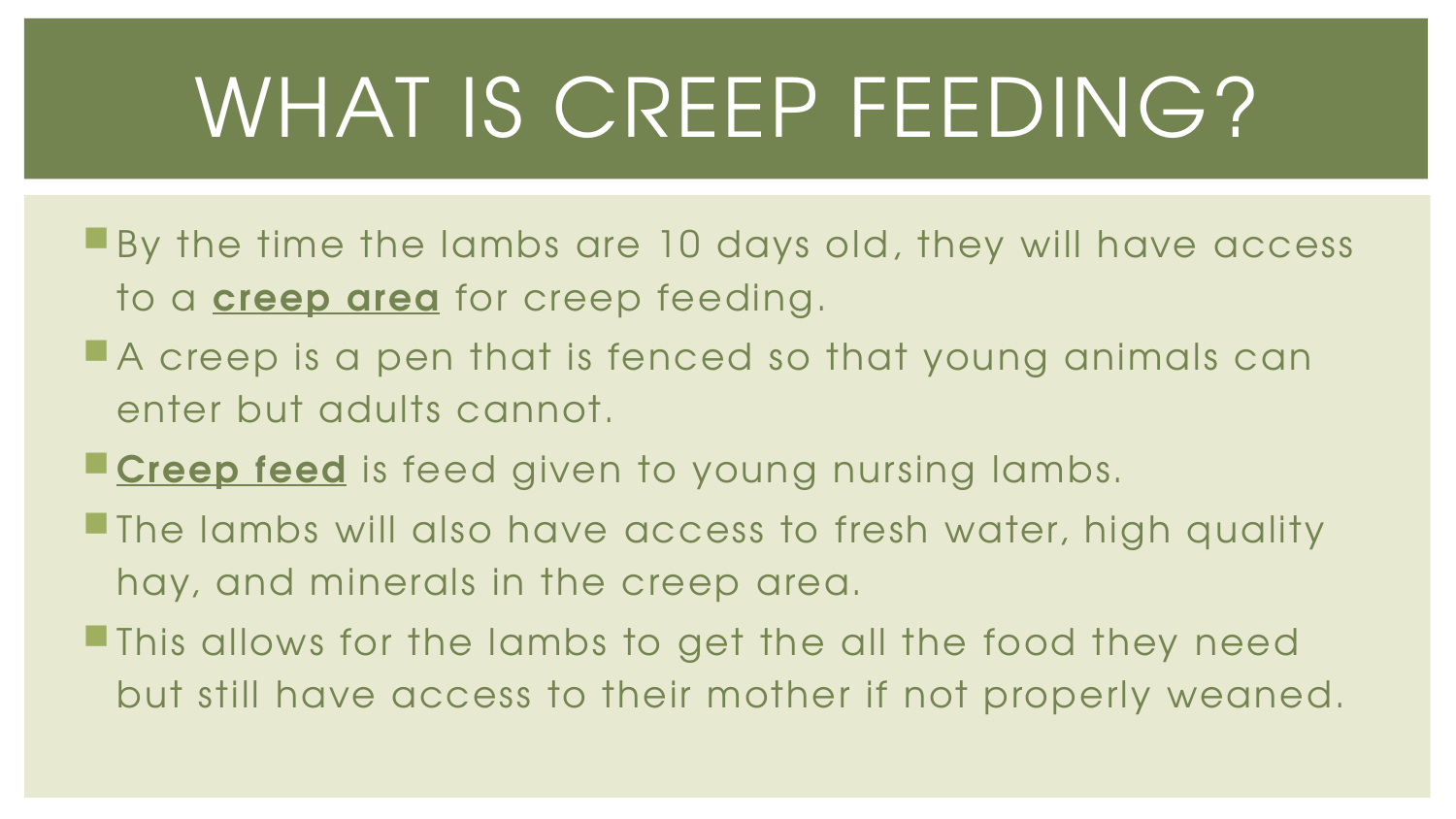

# What is Creep Feeding?
By the time the lambs are 10 days old, they will have access to a creep area for creep feeding.
A creep is a pen that is fenced so that young animals can enter but adults cannot.
Creep feed is feed given to young nursing lambs.
The lambs will also have access to fresh water, high quality hay, and minerals in the creep area.
This allows for the lambs to get the all the food they need but still have access to their mother if not properly weaned.